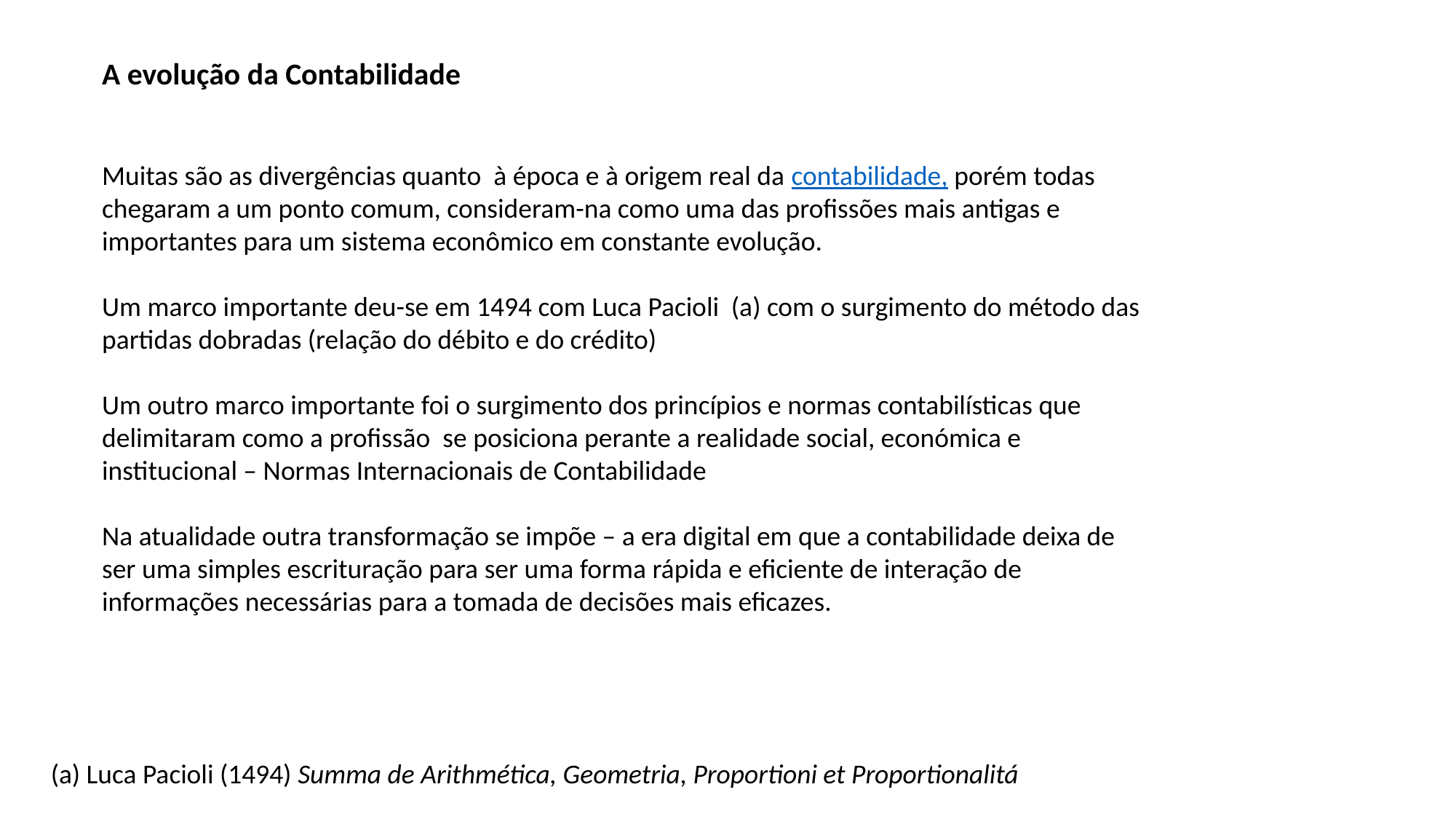

A evolução da Contabilidade
Muitas são as divergências quanto  à época e à origem real da contabilidade, porém todas chegaram a um ponto comum, consideram-na como uma das profissões mais antigas e importantes para um sistema econômico em constante evolução.

Um marco importante deu-se em 1494 com Luca Pacioli  (a) com o surgimento do método das partidas dobradas (relação do débito e do crédito)

Um outro marco importante foi o surgimento dos princípios e normas contabilísticas que delimitaram como a profissão  se posiciona perante a realidade social, económica e institucional – Normas Internacionais de Contabilidade

Na atualidade outra transformação se impõe – a era digital em que a contabilidade deixa de ser uma simples escrituração para ser uma forma rápida e eficiente de interação de informações necessárias para a tomada de decisões mais eficazes.
(a) Luca Pacioli (1494) Summa de Arithmética, Geometria, Proportioni et Proportionalitá